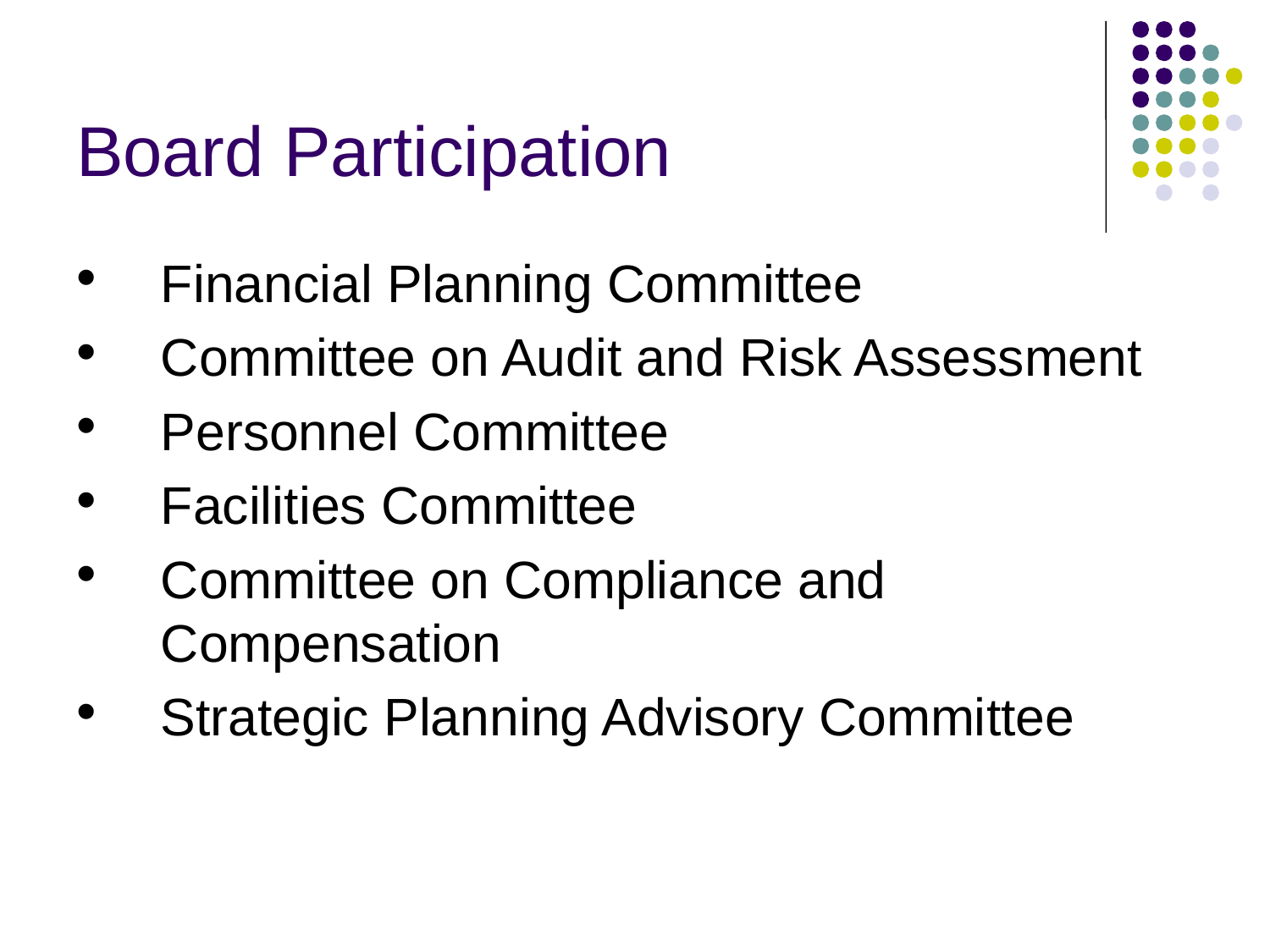

# Board Participation
Financial Planning Committee
Committee on Audit and Risk Assessment
Personnel Committee
Facilities Committee
Committee on Compliance and Compensation
Strategic Planning Advisory Committee